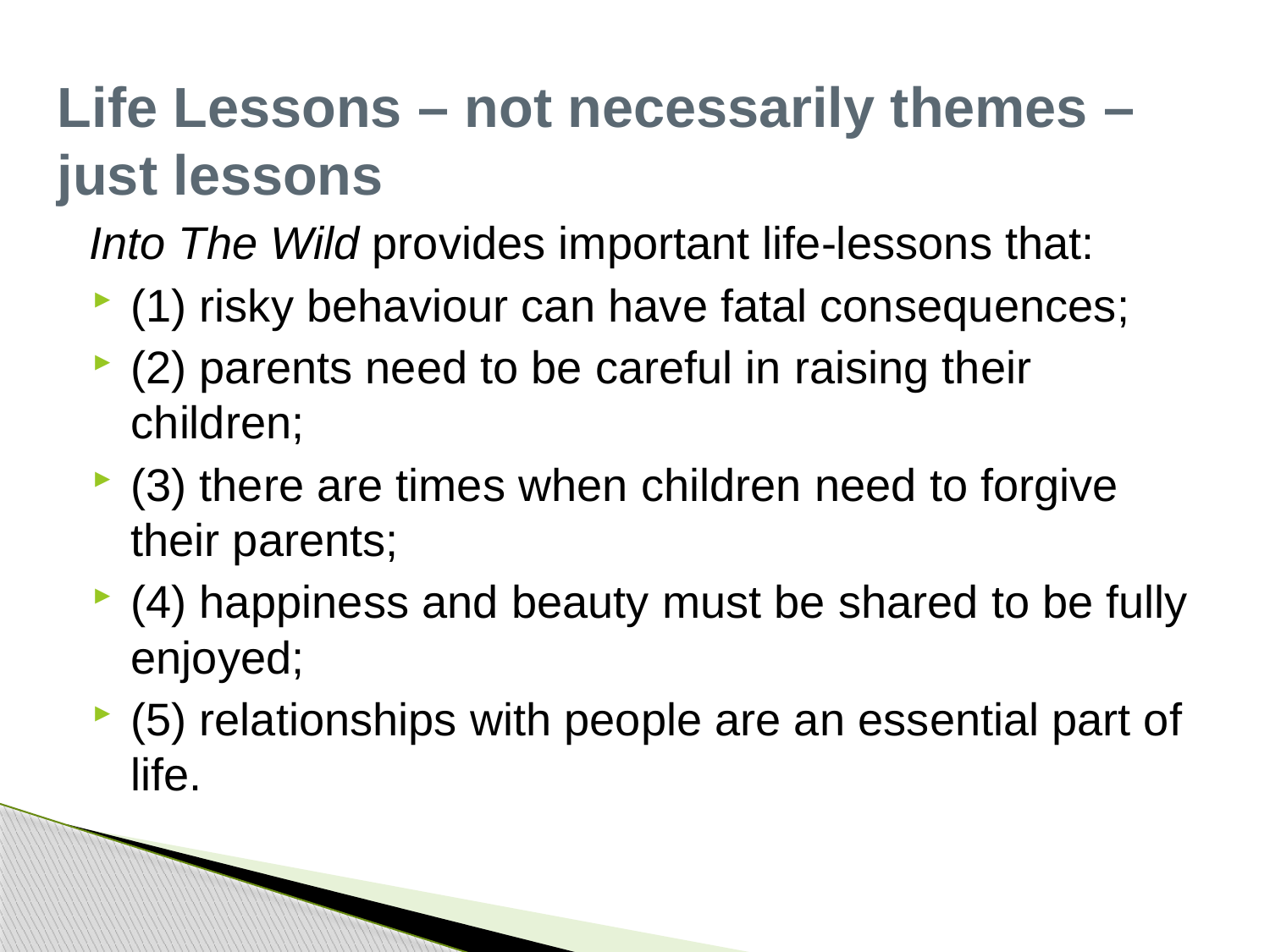

# Life Lessons – not necessarily themes – just lessons
 Into The Wild provides important life-lessons that:
(1) risky behaviour can have fatal consequences;
(2) parents need to be careful in raising their children;
(3) there are times when children need to forgive their parents;
(4) happiness and beauty must be shared to be fully enjoyed;
(5) relationships with people are an essential part of life.